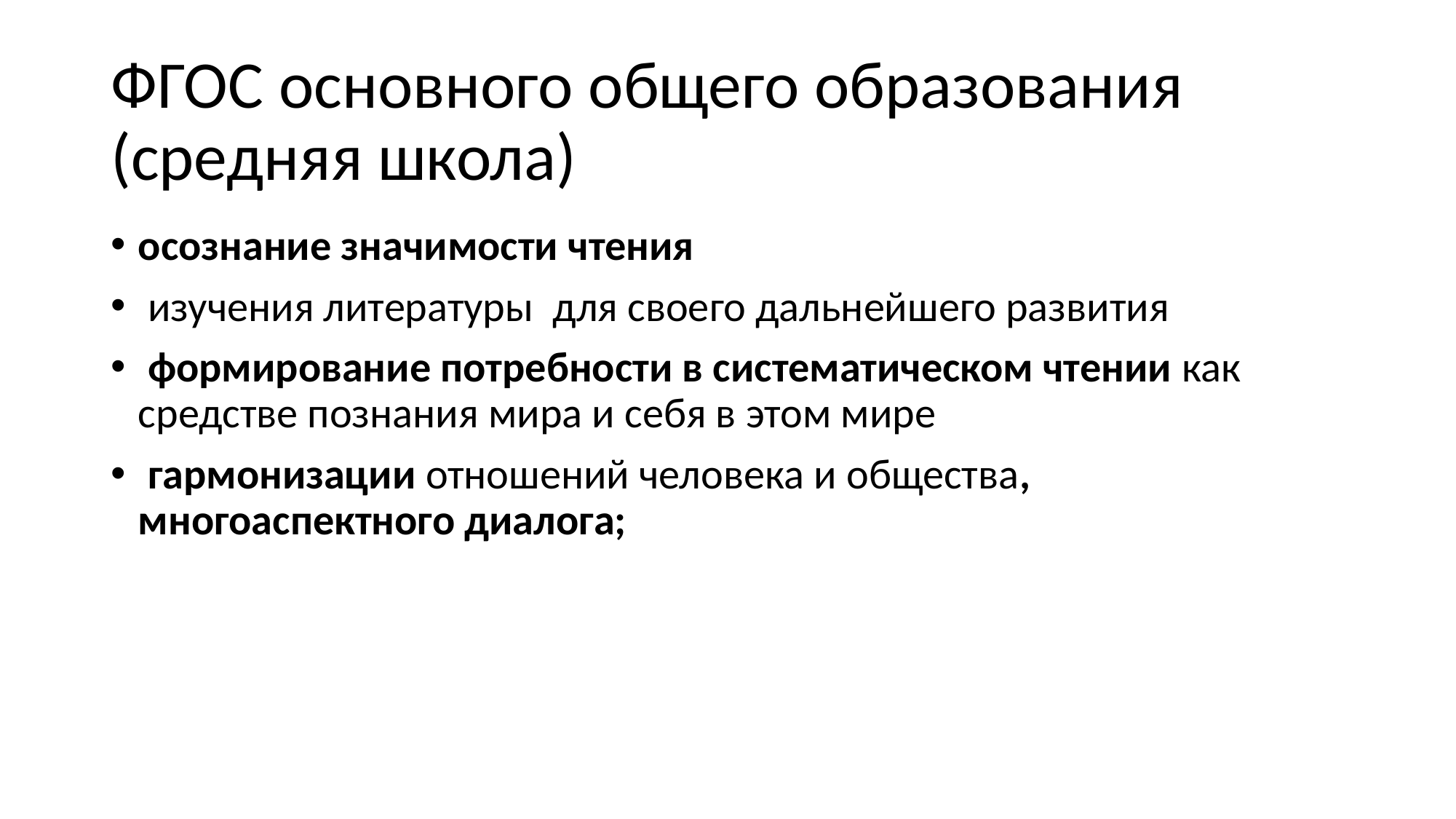

# ФГОС основного общего образования (средняя школа)
осознание значимости чтения
 изучения литературы  для своего дальнейшего развития
 формирование потребности в систематическом чтении как средстве познания мира и себя в этом мире
 гармонизации отношений человека и общества, многоаспектного диалога;